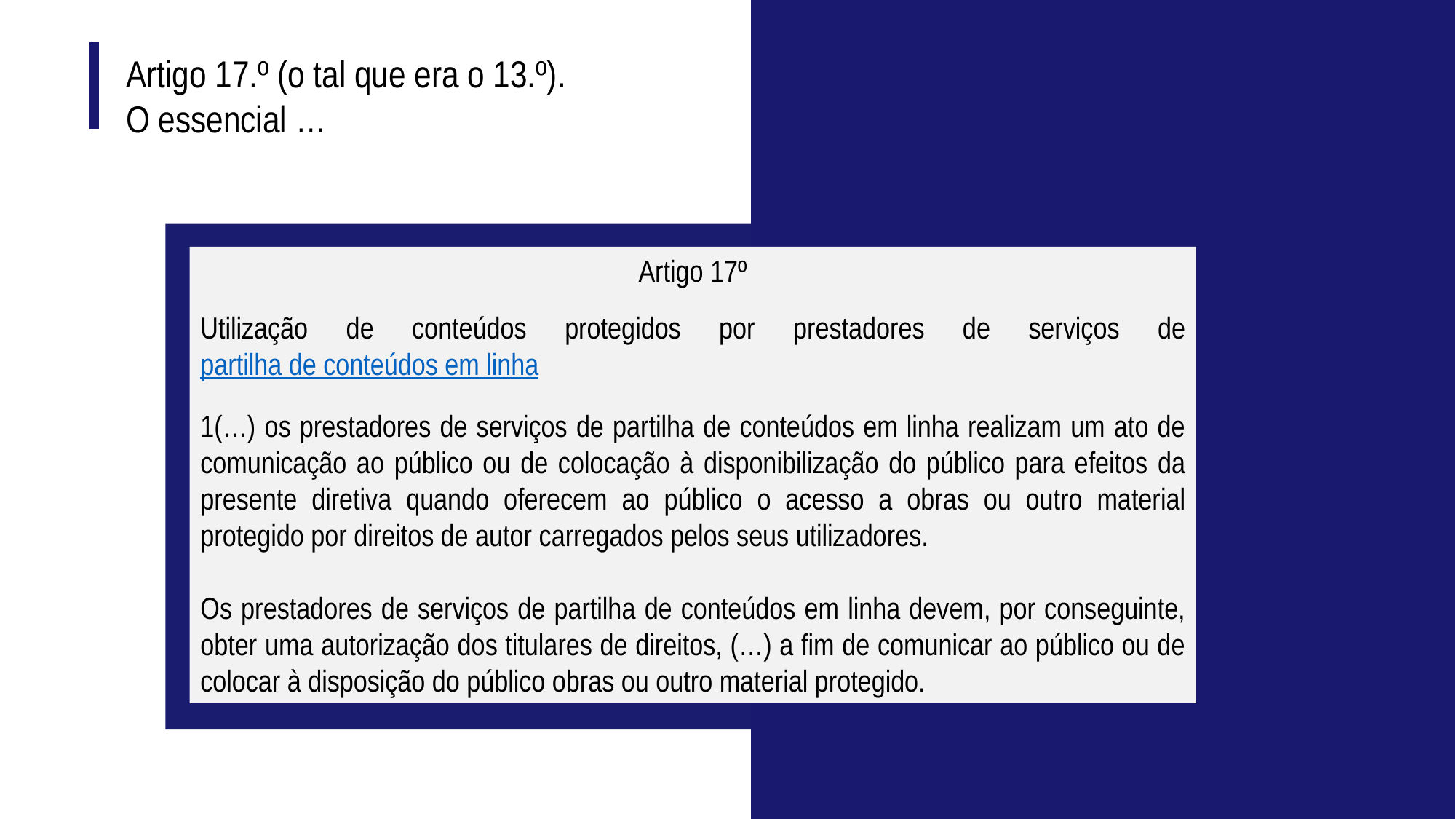

# Artigo 17.º (o tal que era o 13.º). O essencial …

Artigo 17º

Utilização de conteúdos protegidos por prestadores de serviços de partilha de conteúdos em linha

1(…) os prestadores de serviços de partilha de conteúdos em linha realizam um ato de comunicação ao público ou de colocação à disponibilização do público para efeitos da presente diretiva quando oferecem ao público o acesso a obras ou outro material protegido por direitos de autor carregados pelos seus utilizadores.

Os prestadores de serviços de partilha de conteúdos em linha devem, por conseguinte, obter uma autorização dos titulares de direitos, (…) a fim de comunicar ao público ou de colocar à disposição do público obras ou outro material protegido.